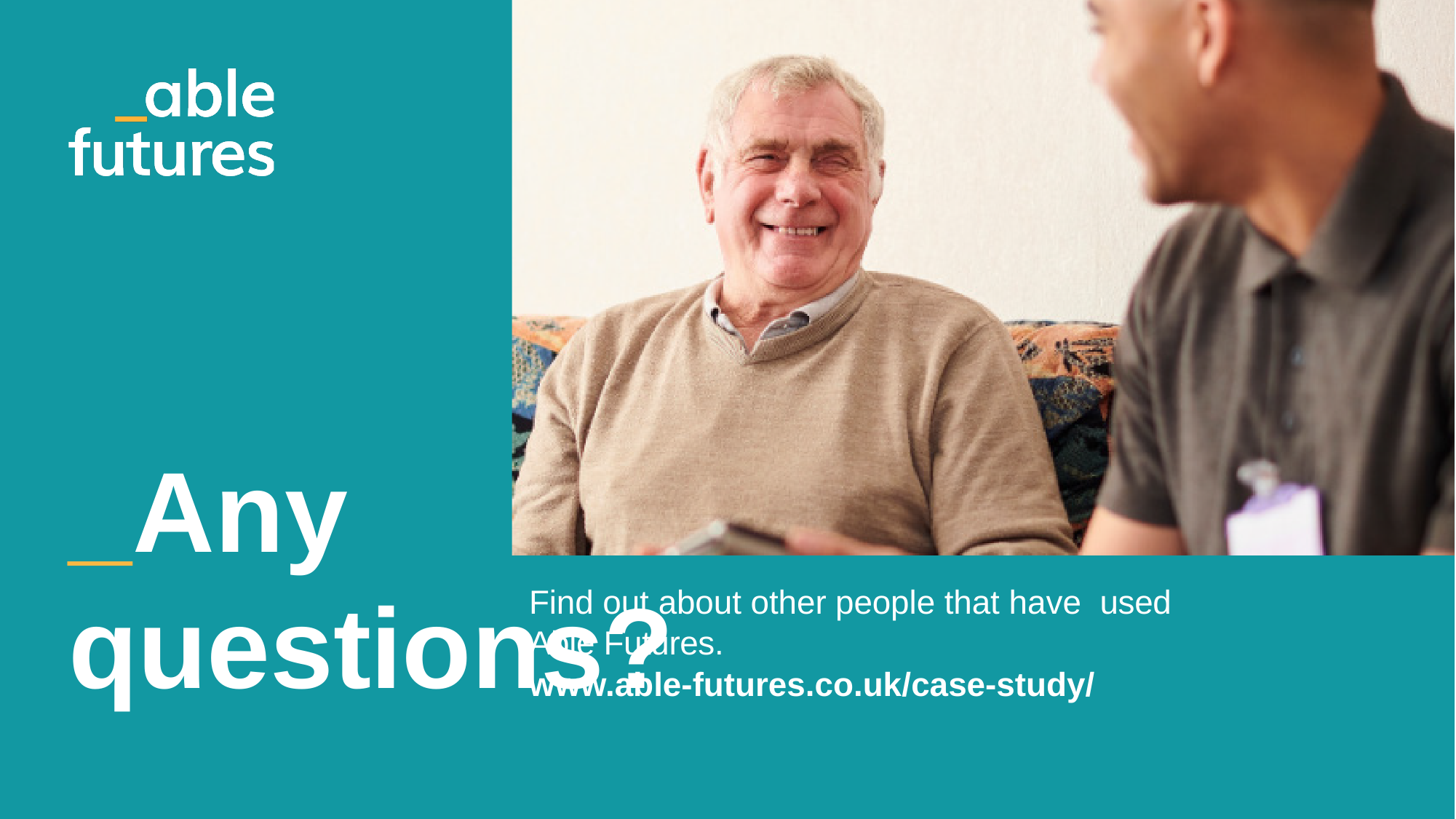

_Any questions?
Find out about other people that have  used Able Futures.
www.able-futures.co.uk/case-study/